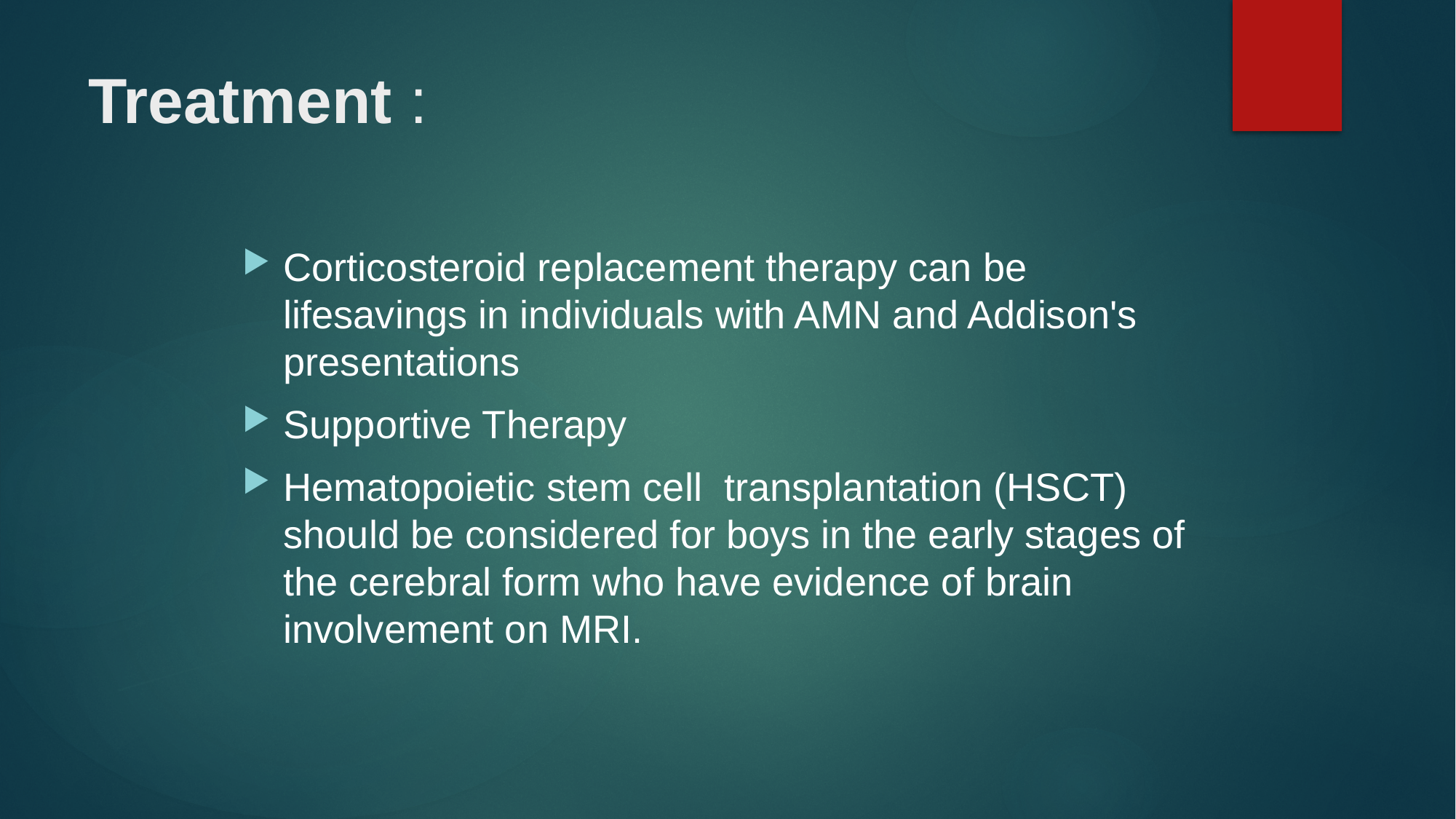

# Treatment :
Corticosteroid replacement therapy can be lifesavings in individuals with AMN and Addison's presentations
Supportive Therapy
Hematopoietic stem cell  transplantation (HSCT) should be considered for boys in the early stages of the cerebral form who have evidence of brain involvement on MRI.